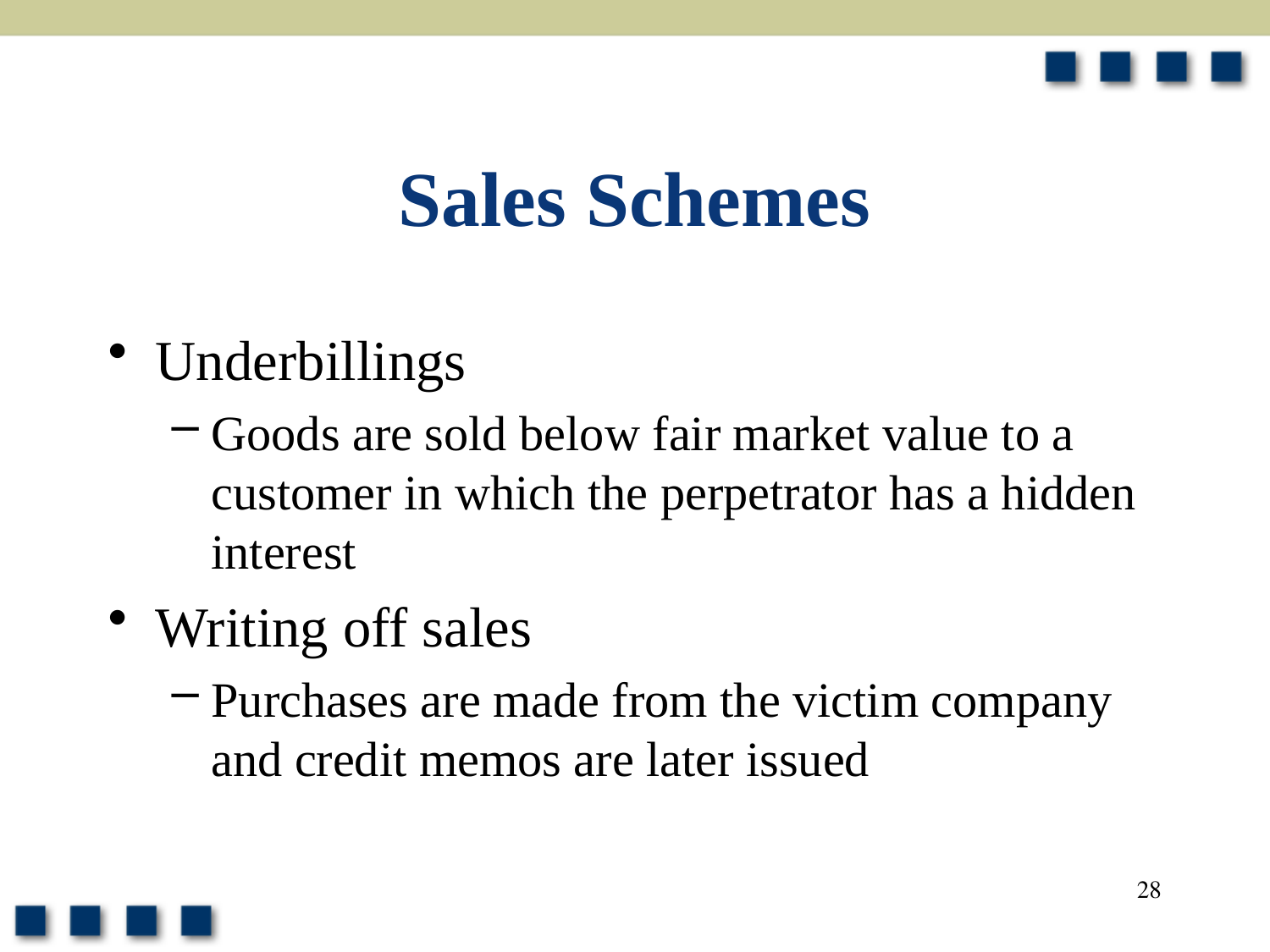

# Sales Schemes
Underbillings
Goods are sold below fair market value to a customer in which the perpetrator has a hidden interest
Writing off sales
Purchases are made from the victim company and credit memos are later issued

28